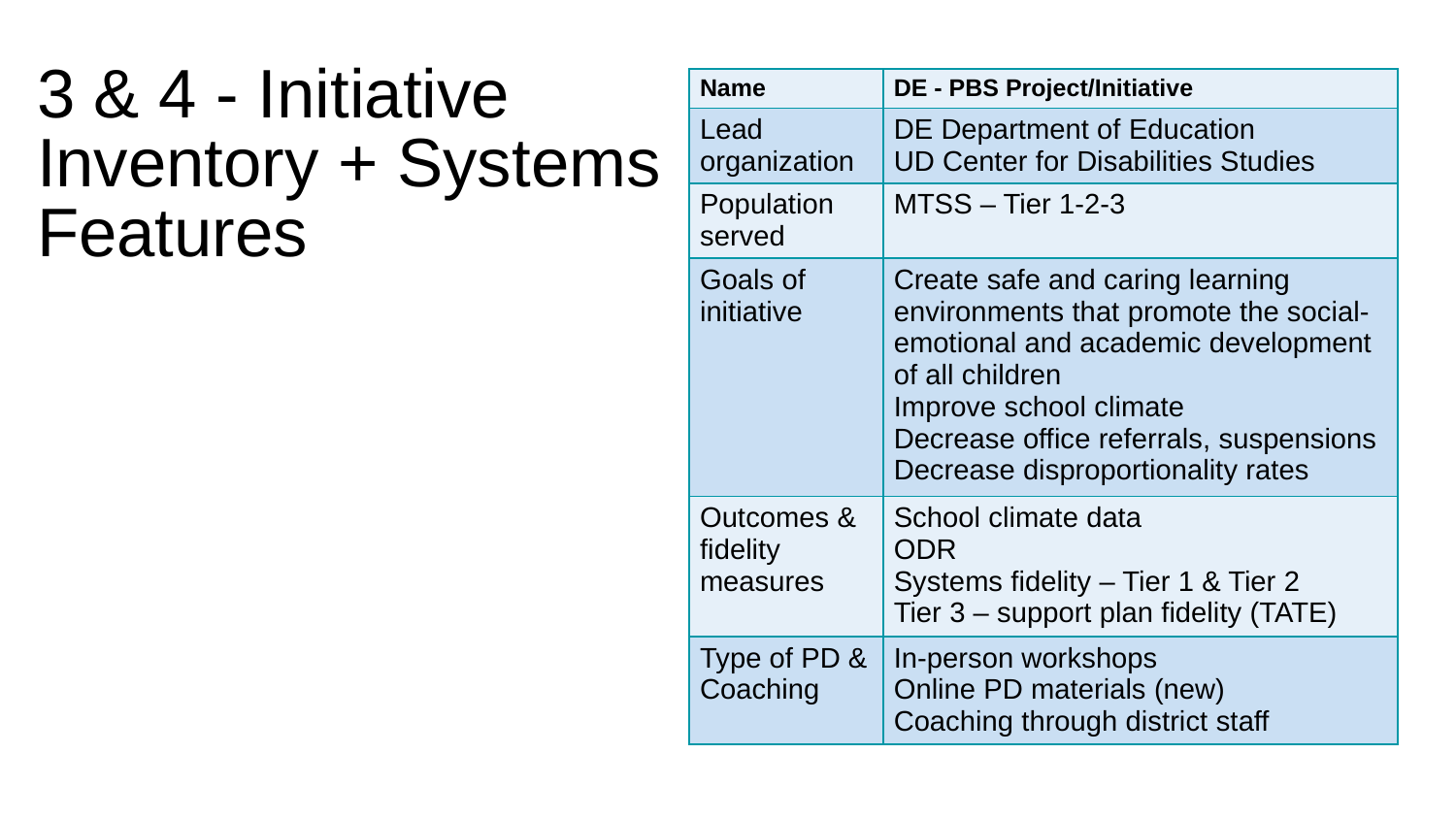

# 3 & 4 - Initiative Inventory + Systems Features
| Name | DE - PBS Project/Initiative |
| --- | --- |
| Lead organization | DE Department of Education UD Center for Disabilities Studies |
| Population served | MTSS – Tier 1-2-3 |
| Goals of initiative | Create safe and caring learning environments that promote the social-emotional and academic development of all children Improve school climate Decrease office referrals, suspensions Decrease disproportionality rates |
| Outcomes & fidelity measures | School climate data ODR Systems fidelity – Tier 1 & Tier 2 Tier 3 – support plan fidelity (TATE) |
| Type of PD & Coaching | In-person workshops Online PD materials (new) Coaching through district staff |